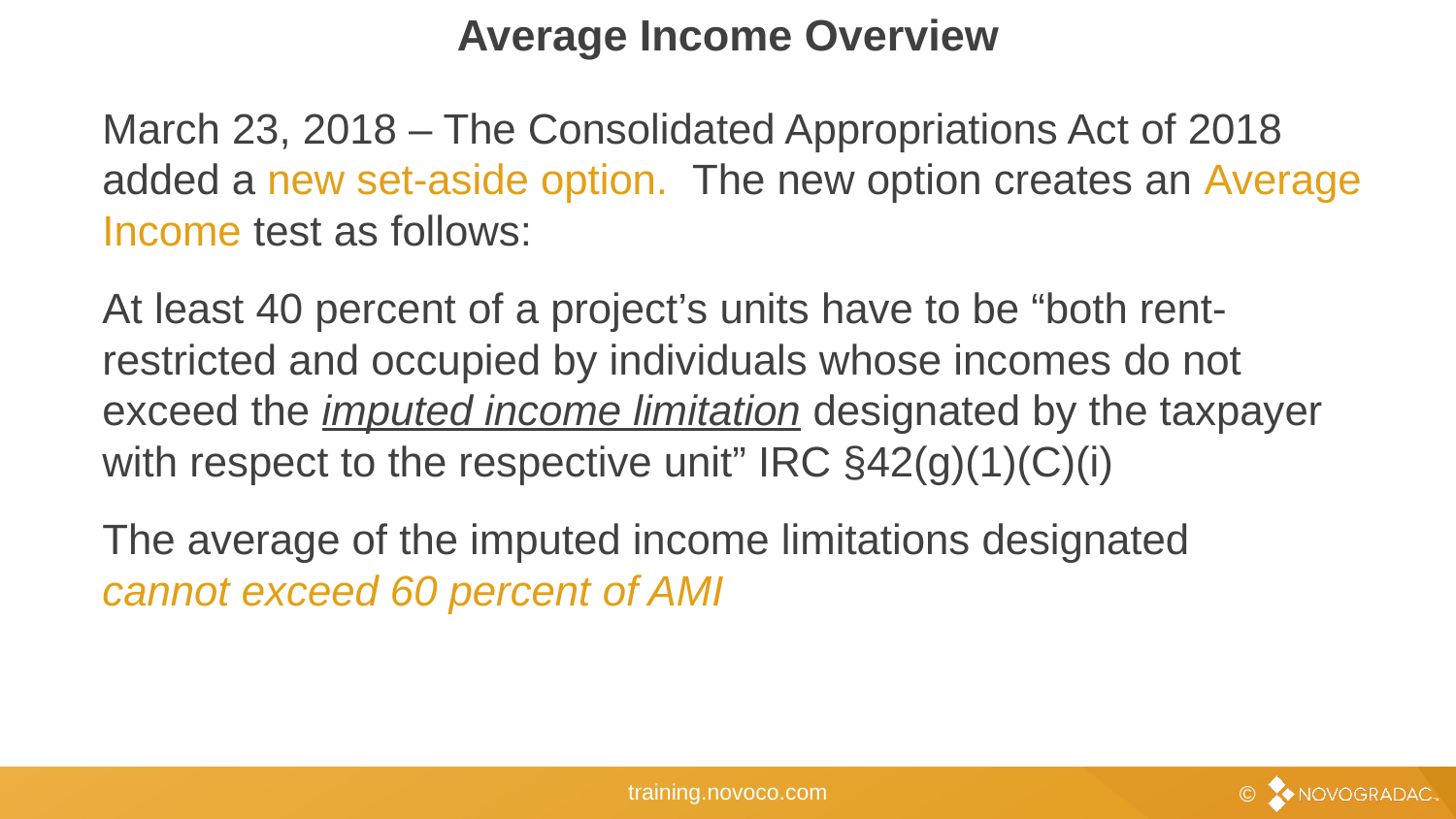

# Average Income Overview
March 23, 2018 – The Consolidated Appropriations Act of 2018 added a new set-aside option.  The new option creates an Average Income test as follows:
At least 40 percent of a project’s units have to be “both rent-restricted and occupied by individuals whose incomes do not exceed the imputed income limitation designated by the taxpayer with respect to the respective unit” IRC §42(g)(1)(C)(i)
The average of the imputed income limitations designated
cannot exceed 60 percent of AMI